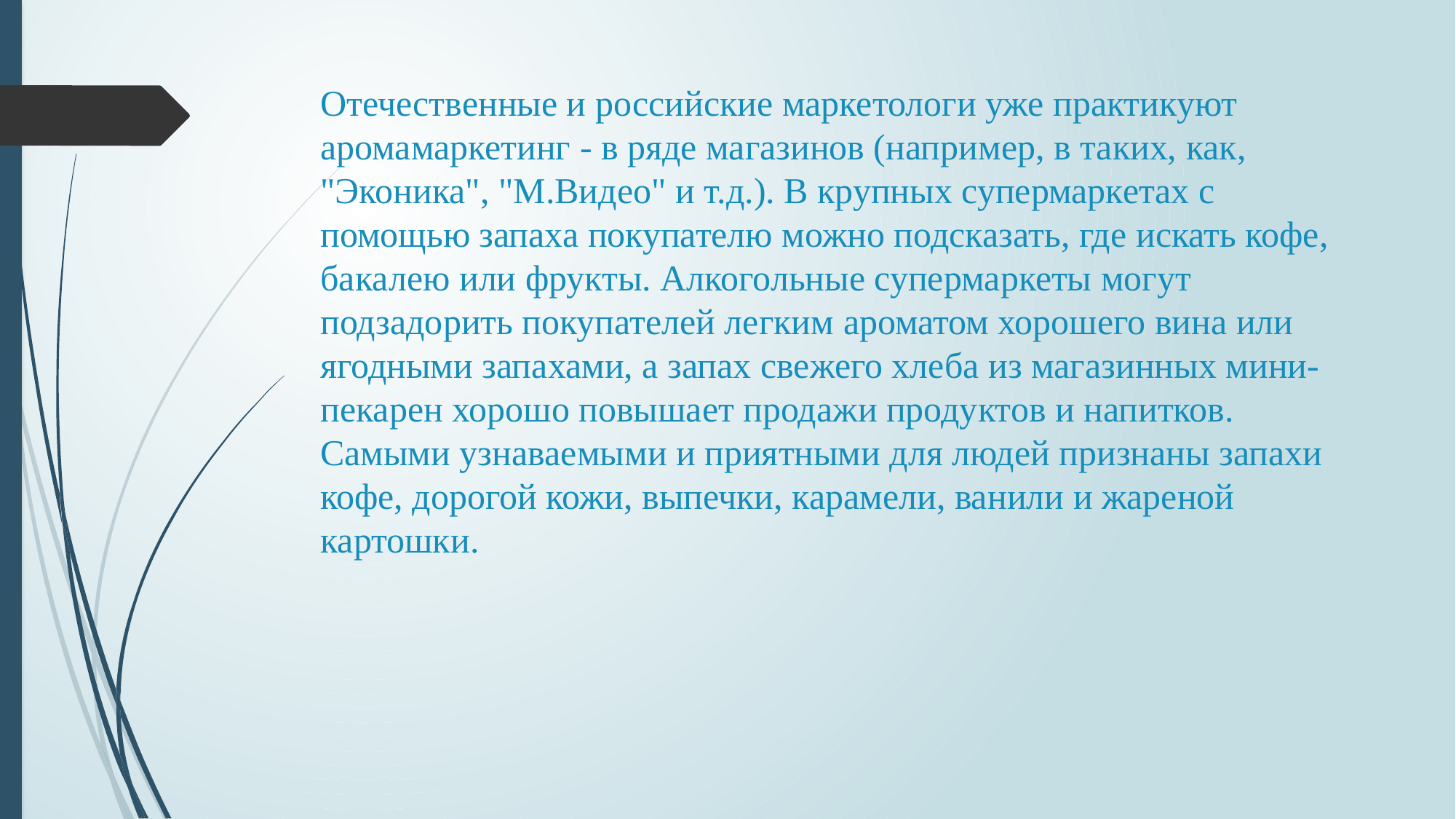

# Отечественные и российские маркетологи уже практикуют аромамаркетинг - в ряде магазинов (например, в таких, как, "Эконика", "М.Видео" и т.д.). В крупных супермаркетах с помощью запаха покупателю можно подсказать, где искать кофе, бакалею или фрукты. Алкогольные супермаркеты могут подзадорить покупателей легким ароматом хорошего вина или ягодными запахами, а запах свежего хлеба из магазинных мини-пекарен хорошо повышает продажи продуктов и напитков. Самыми узнаваемыми и приятными для людей признаны запахи кофе, дорогой кожи, выпечки, карамели, ванили и жареной картошки.